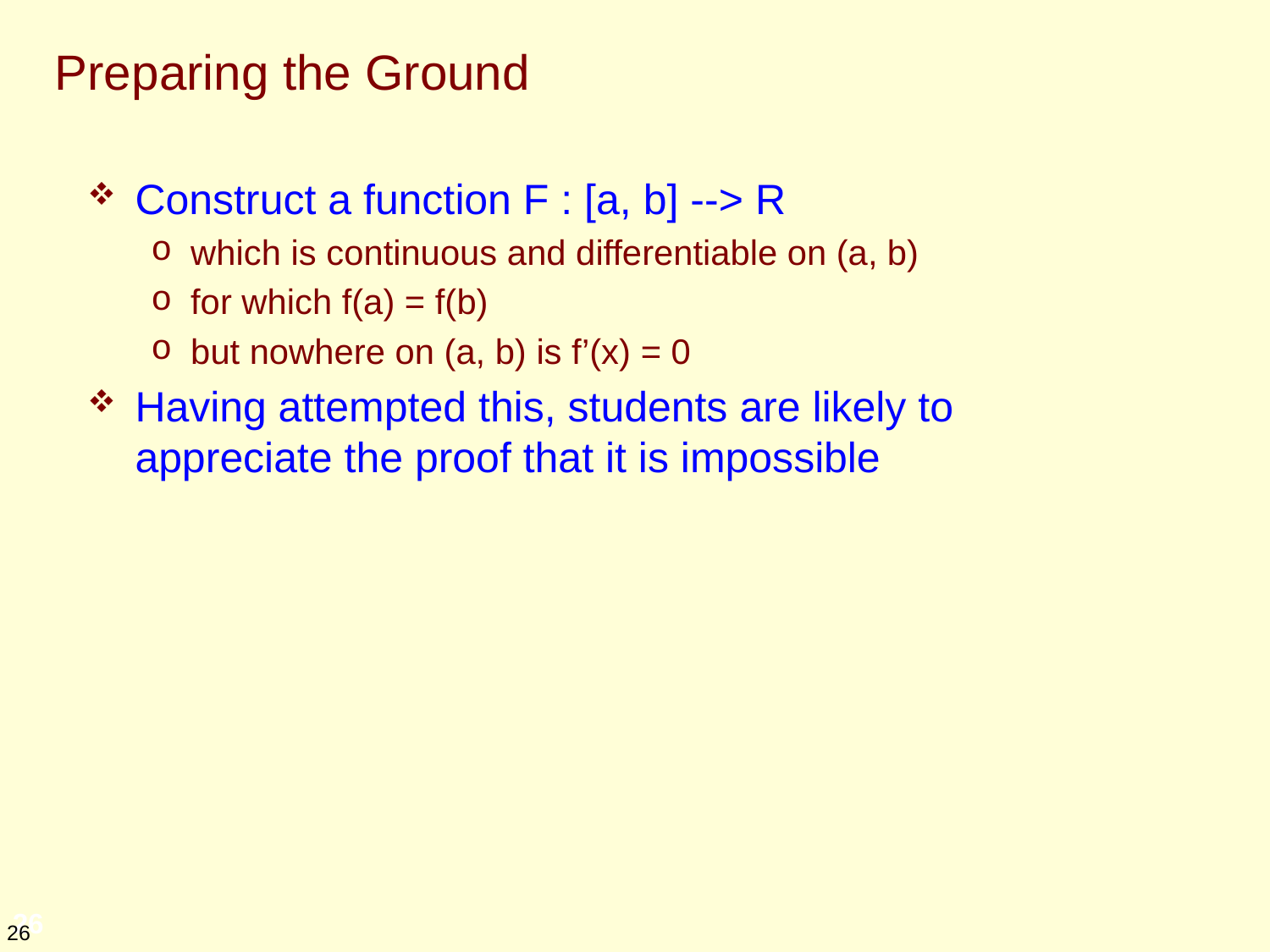

# Preparing the Ground
Construct a function F : [a, b] --> R
which is continuous and differentiable on (a, b)
for which f(a) = f(b)
but nowhere on (a, b) is f’(x) = 0
Having attempted this, students are likely to appreciate the proof that it is impossible